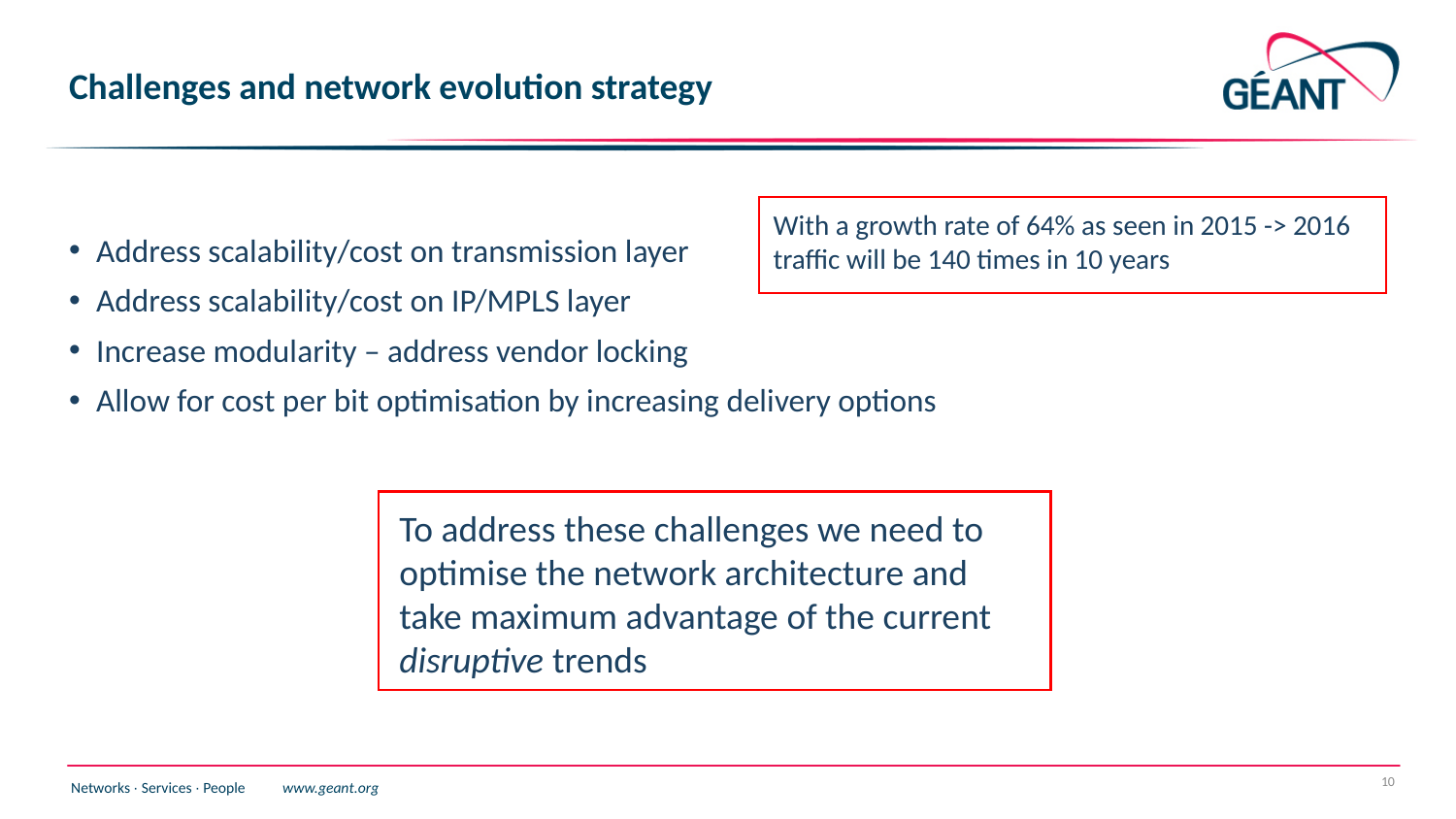

# Challenges and network evolution strategy

Address scalability/cost on transmission layer
Address scalability/cost on IP/MPLS layer
Increase modularity – address vendor locking
Allow for cost per bit optimisation by increasing delivery options

With a growth rate of 64% as seen in 2015 -> 2016 traffic will be 140 times in 10 years

To address these challenges we need to optimise the network architecture and take maximum advantage of the current disruptive trends
10